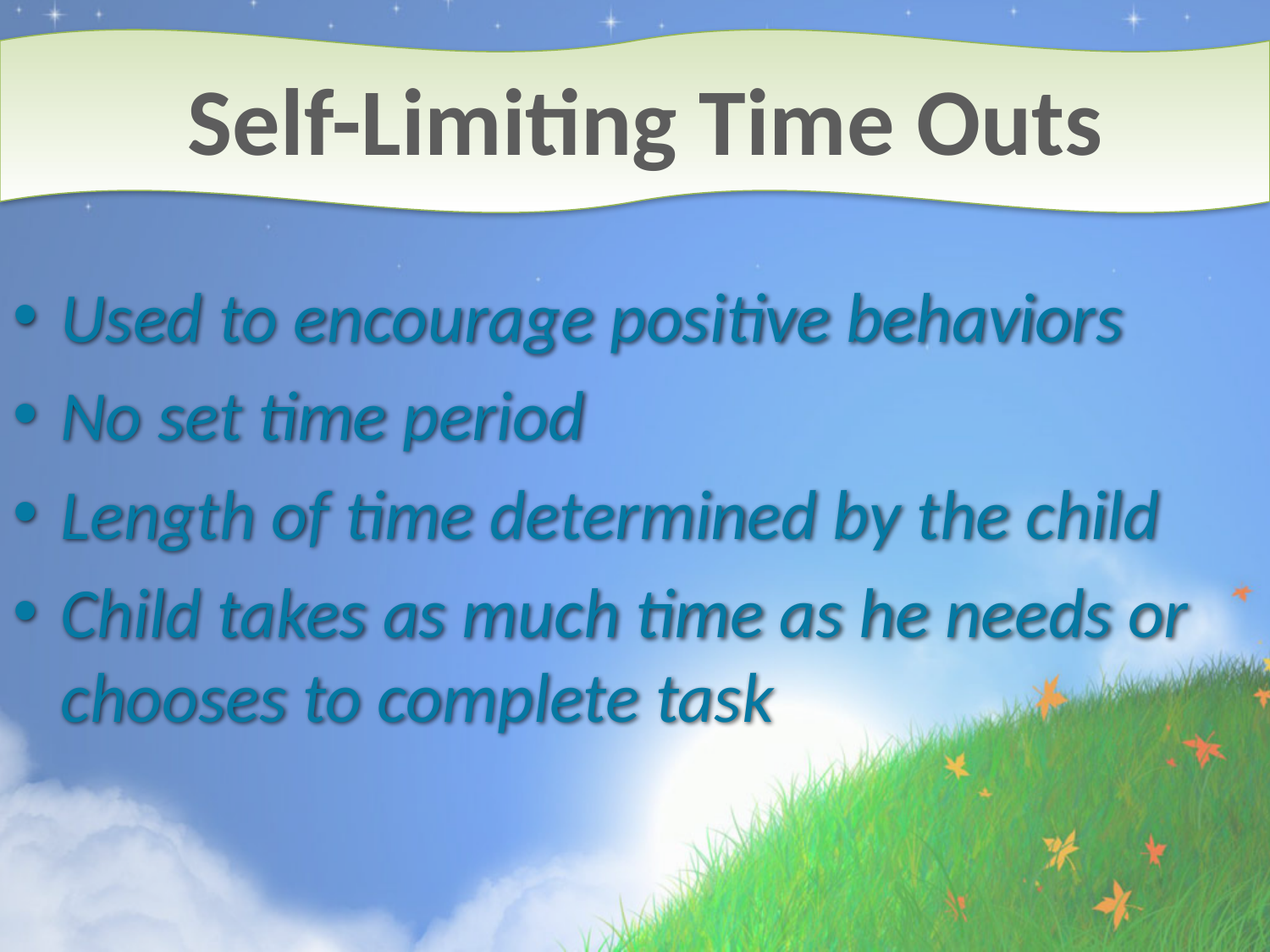

# Self-Limiting Time Outs
Used to encourage positive behaviors
No set time period
Length of time determined by the child
Child takes as much time as he needs or chooses to complete task